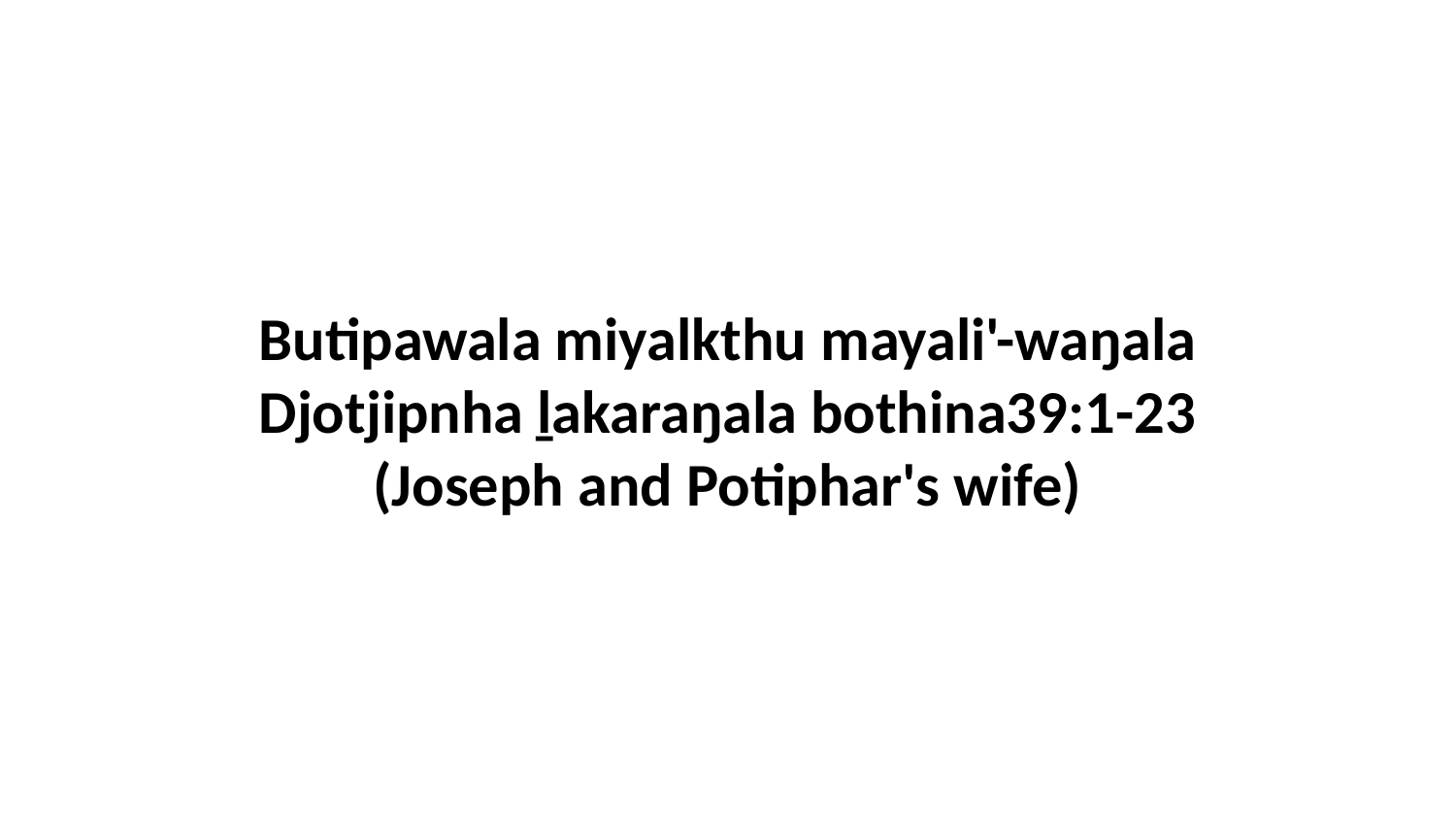

Butipawala miyalkthu mayali'-waŋala Djotjipnha ḻakaraŋala bothina39:1-23 (Joseph and Potiphar's wife)